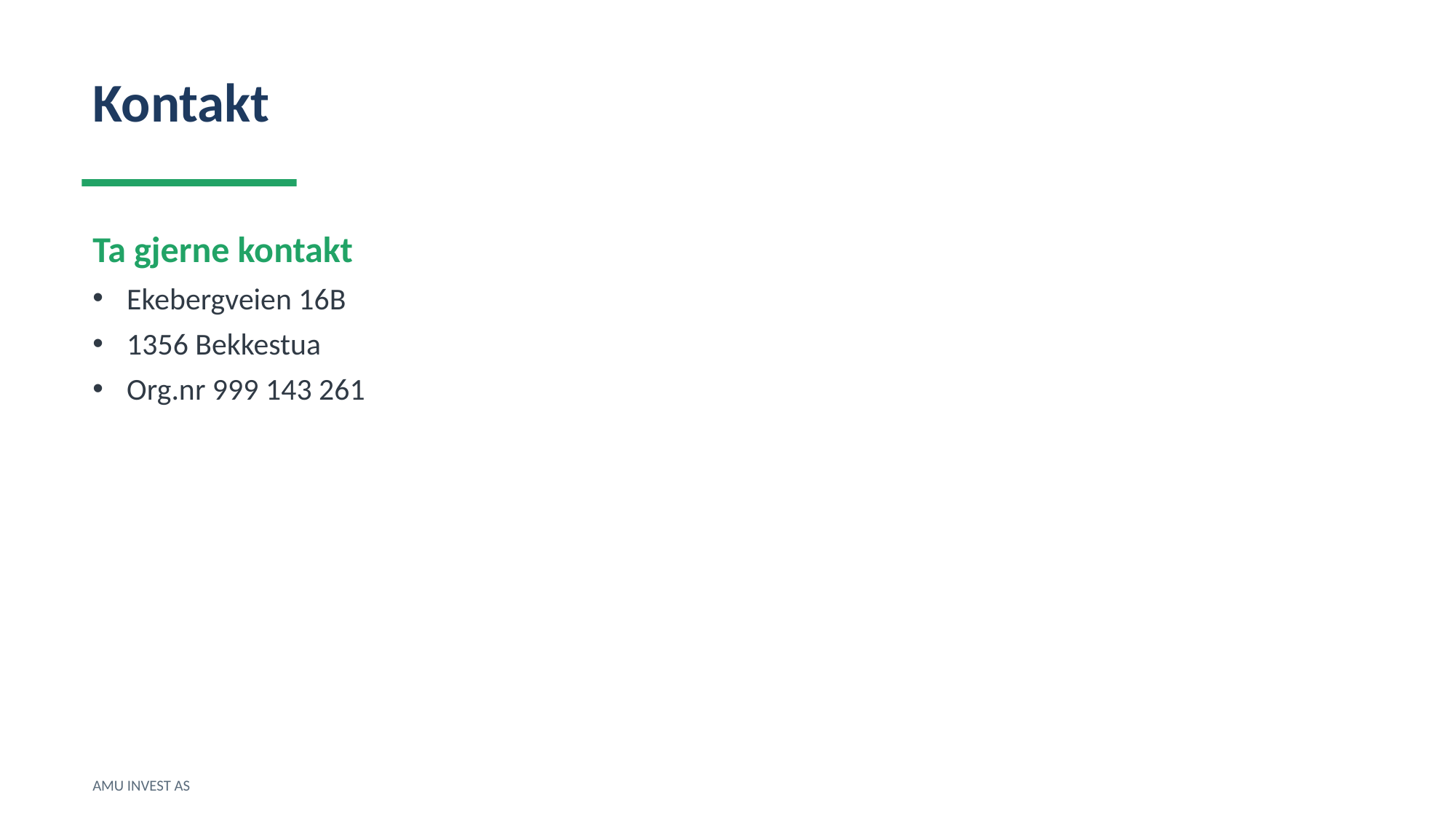

Kontakt

Ta gjerne kontakt
Ekebergveien 16B
1356 Bekkestua
Org.nr 999 143 261
AMU INVEST AS